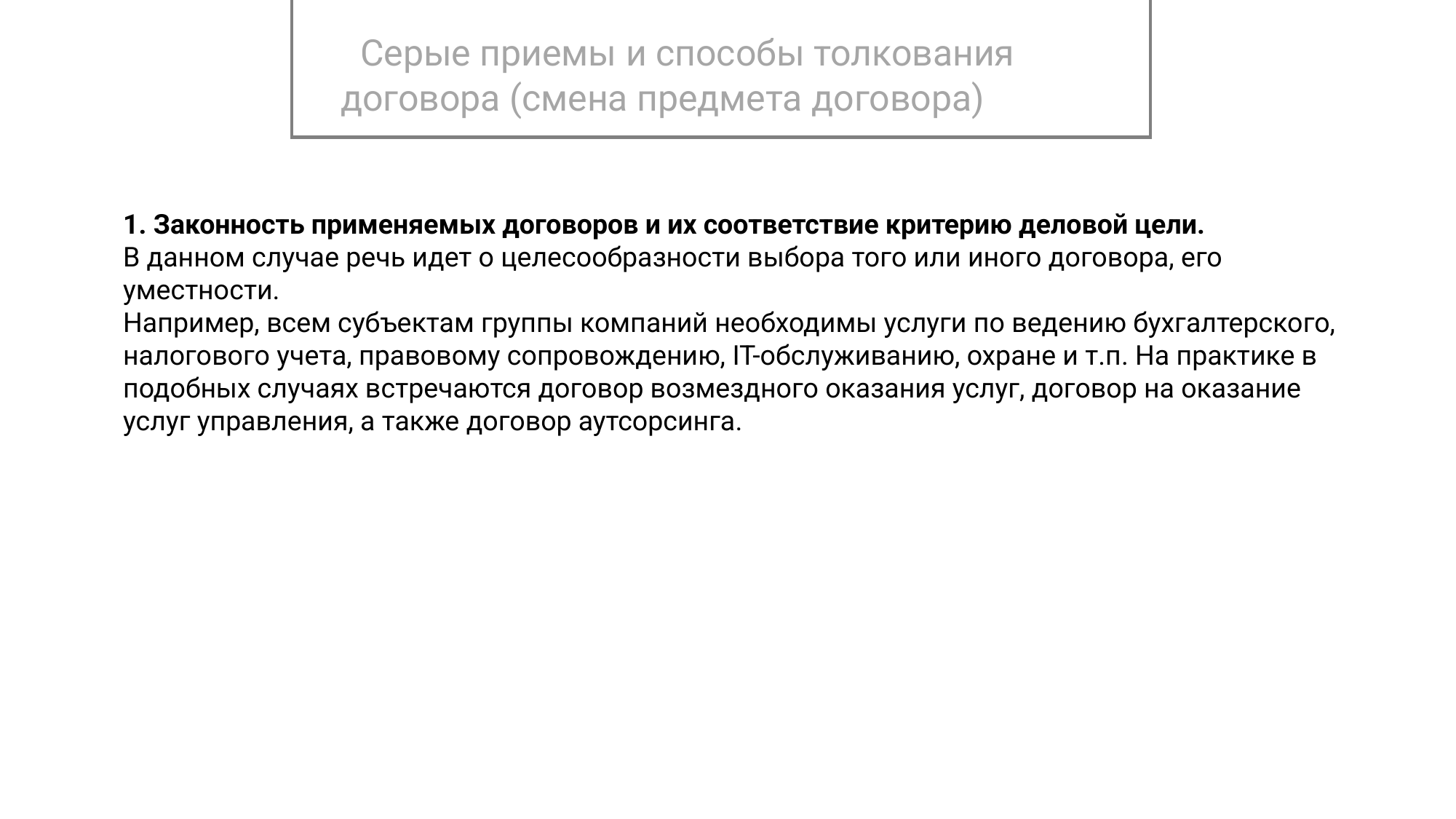

Серые приемы и способы толкования договора (смена предмета договора)

1. Законность применяемых договоров и их соответствие критерию деловой цели.
В данном случае речь идет о целесообразности выбора того или иного договора, его уместности.
Например, всем субъектам группы компаний необходимы услуги по ведению бухгалтерского, налогового учета, правовому сопровождению, IT-обслуживанию, охране и т.п. На практике в подобных случаях встречаются договор возмездного оказания услуг, договор на оказание услуг управления, а также договор аутсорсинга.